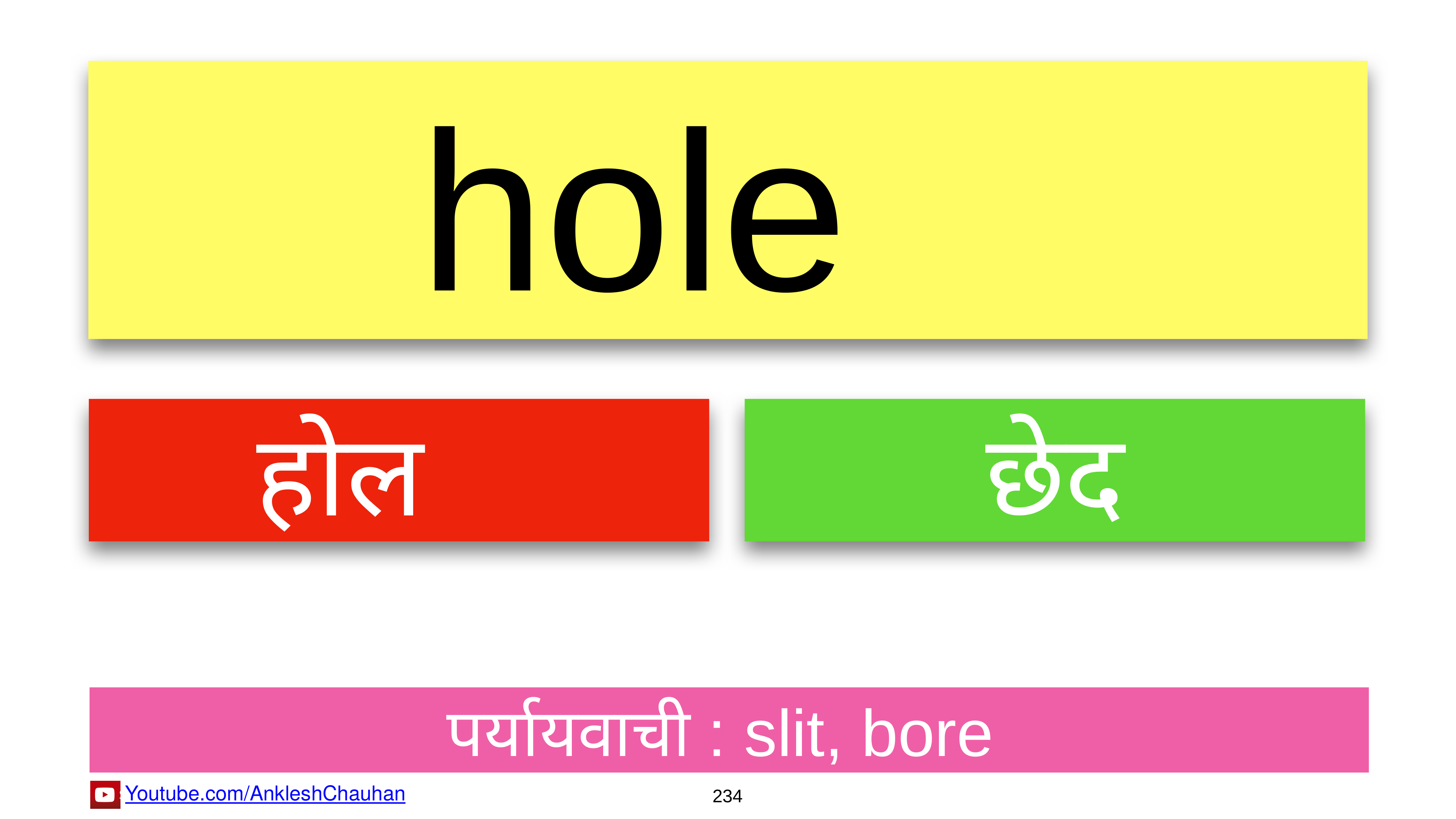

hole
होल
छेद
पर्यायवाची : slit, bore
234